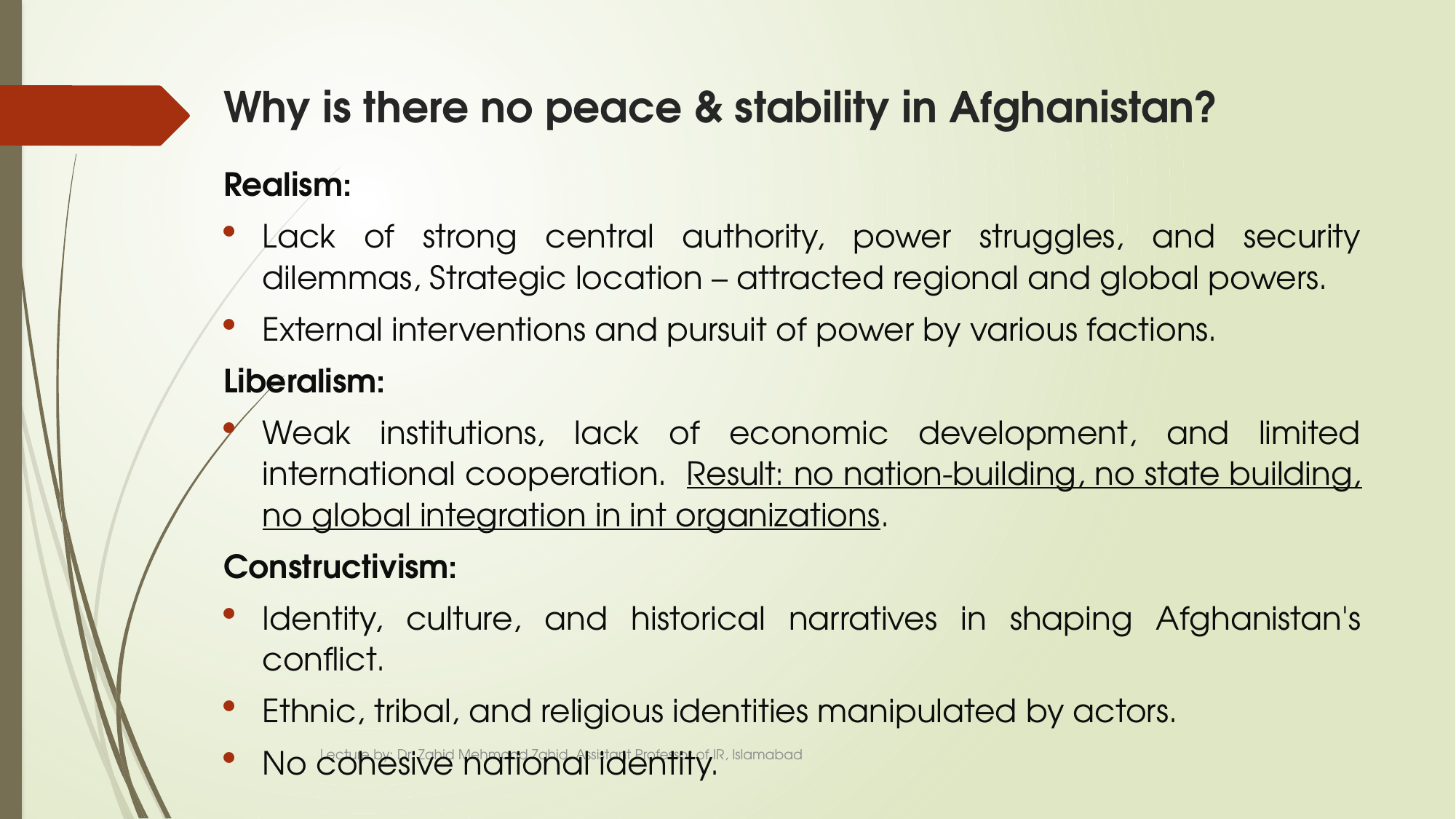

# Why is there no peace & stability in Afghanistan?
Realism:
Lack of strong central authority, power struggles, and security dilemmas, Strategic location – attracted regional and global powers.
External interventions and pursuit of power by various factions.
Liberalism:
Weak institutions, lack of economic development, and limited international cooperation.  Result: no nation-building, no state building, no global integration in int organizations.
Constructivism:
Identity, culture, and historical narratives in shaping Afghanistan's conflict.
Ethnic, tribal, and religious identities manipulated by actors.
No cohesive national identity.
Lecture by: Dr. Zahid Mehmood Zahid, Assistant Professor of IR, Islamabad